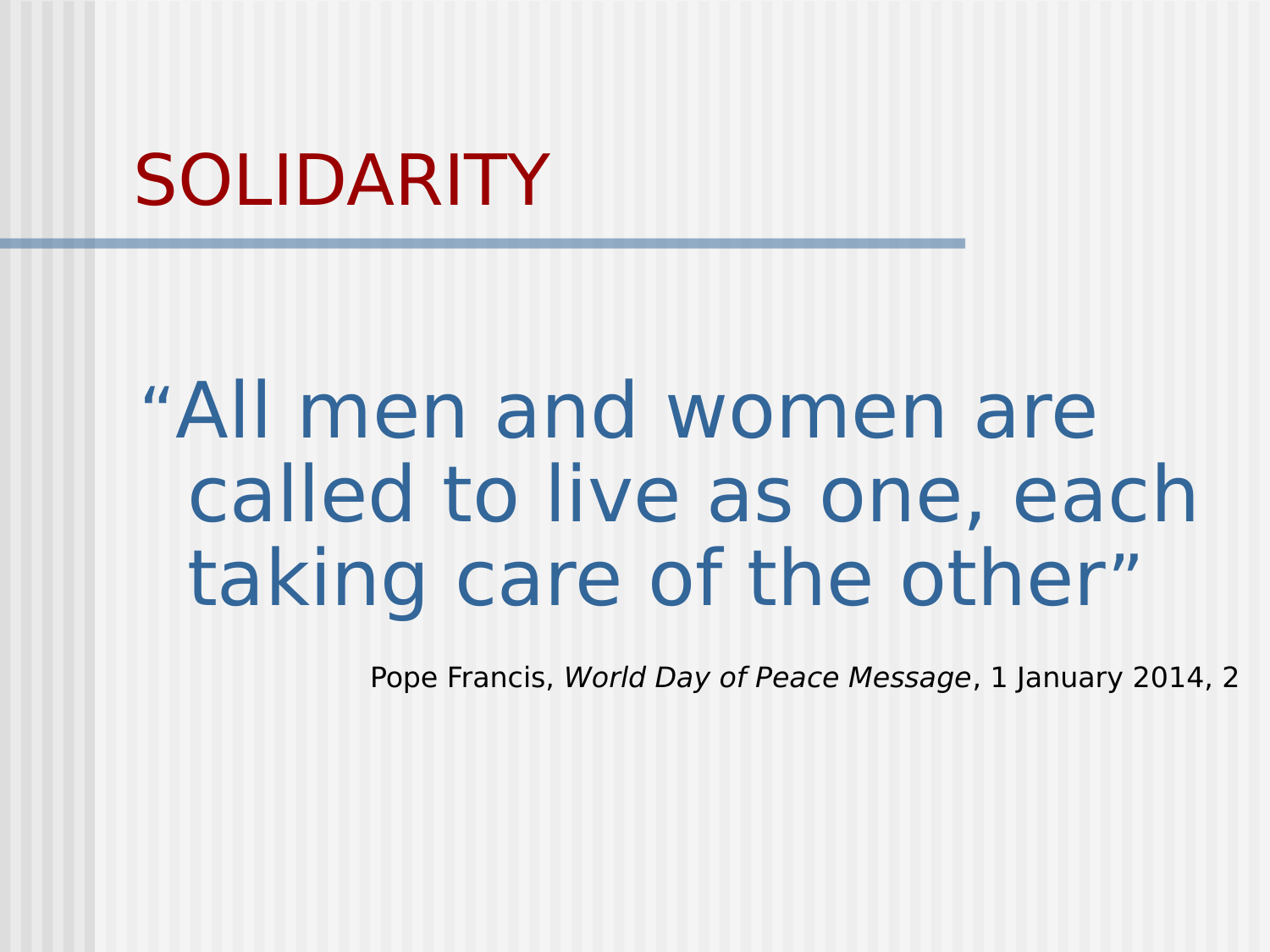

# SOLIDARITY

“All men and women are called to live as one, each taking care of the other”

Pope Francis, World Day of Peace Message, 1 January 2014, 2